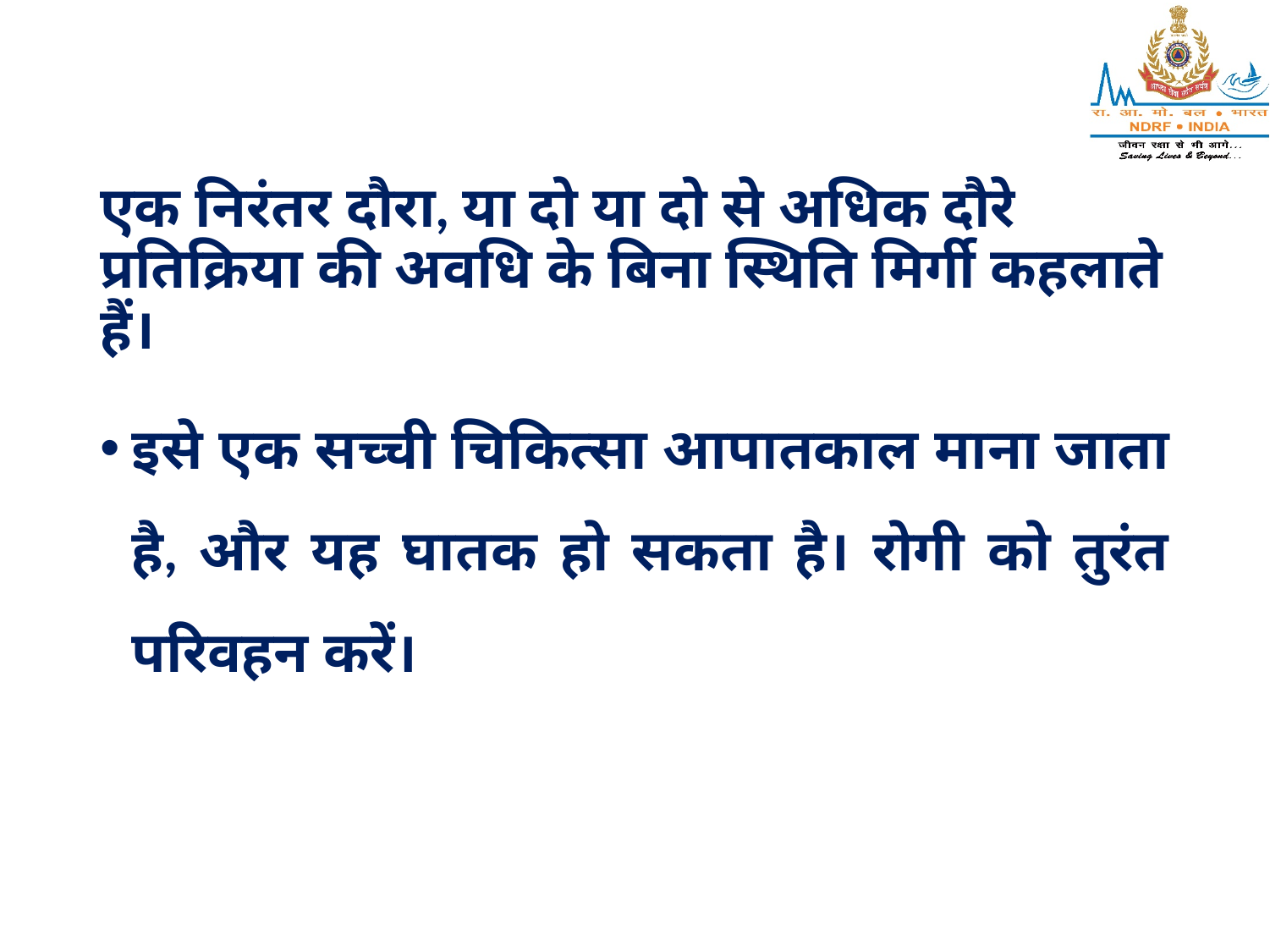

एक निरंतर दौरा, या दो या दो से अधिक दौरे प्रतिक्रिया की अवधि के बिना स्थिति मिर्गी कहलाते हैं।
इसे एक सच्ची चिकित्सा आपातकाल माना जाता है, और यह घातक हो सकता है। रोगी को तुरंत परिवहन करें।